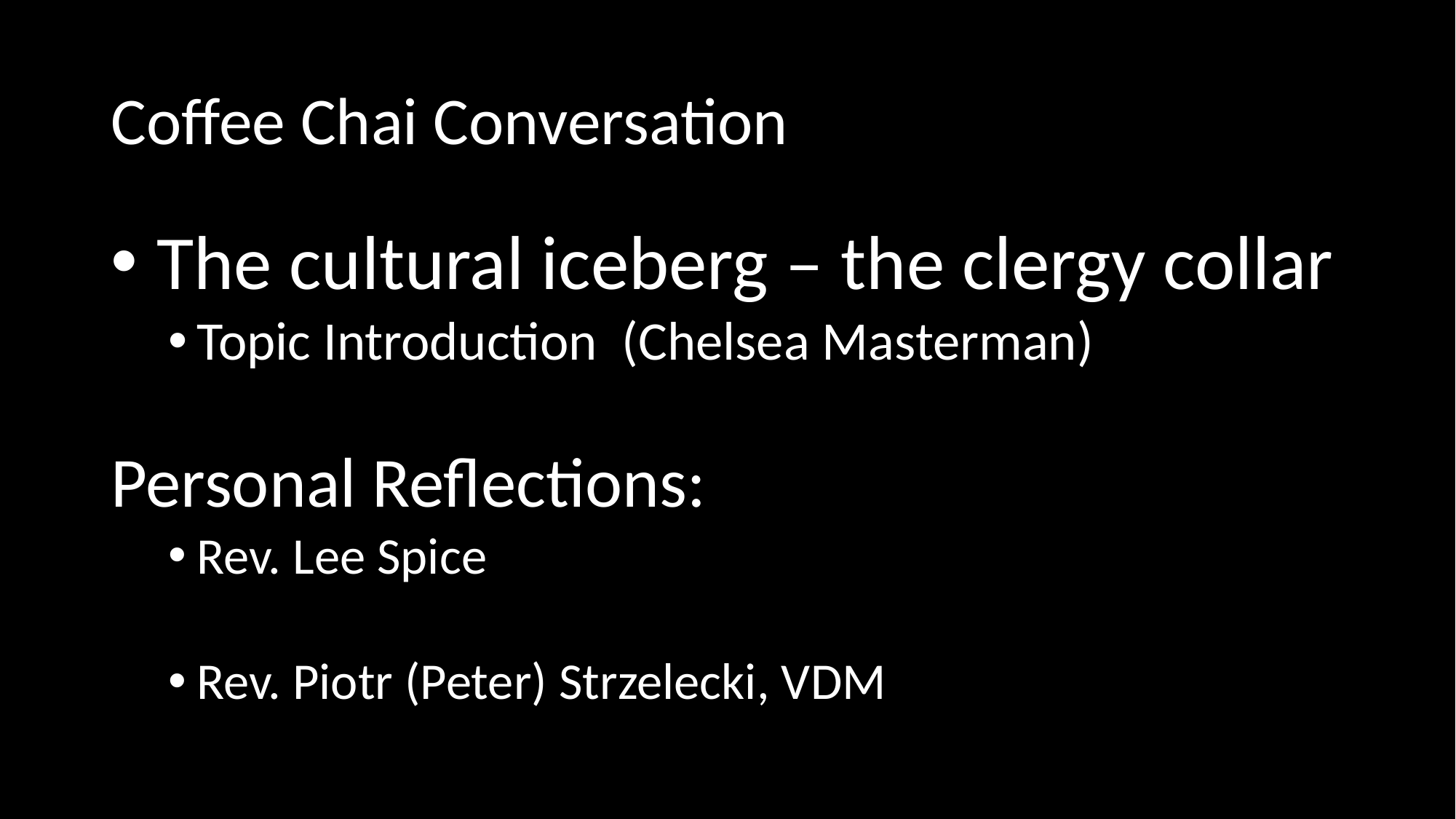

# Coffee Chai Conversation
 The cultural iceberg – the clergy collar
Topic Introduction  (Chelsea Masterman)

Personal Reflections:
Rev. Lee Spice

Rev. Piotr (Peter) Strzelecki, VDM